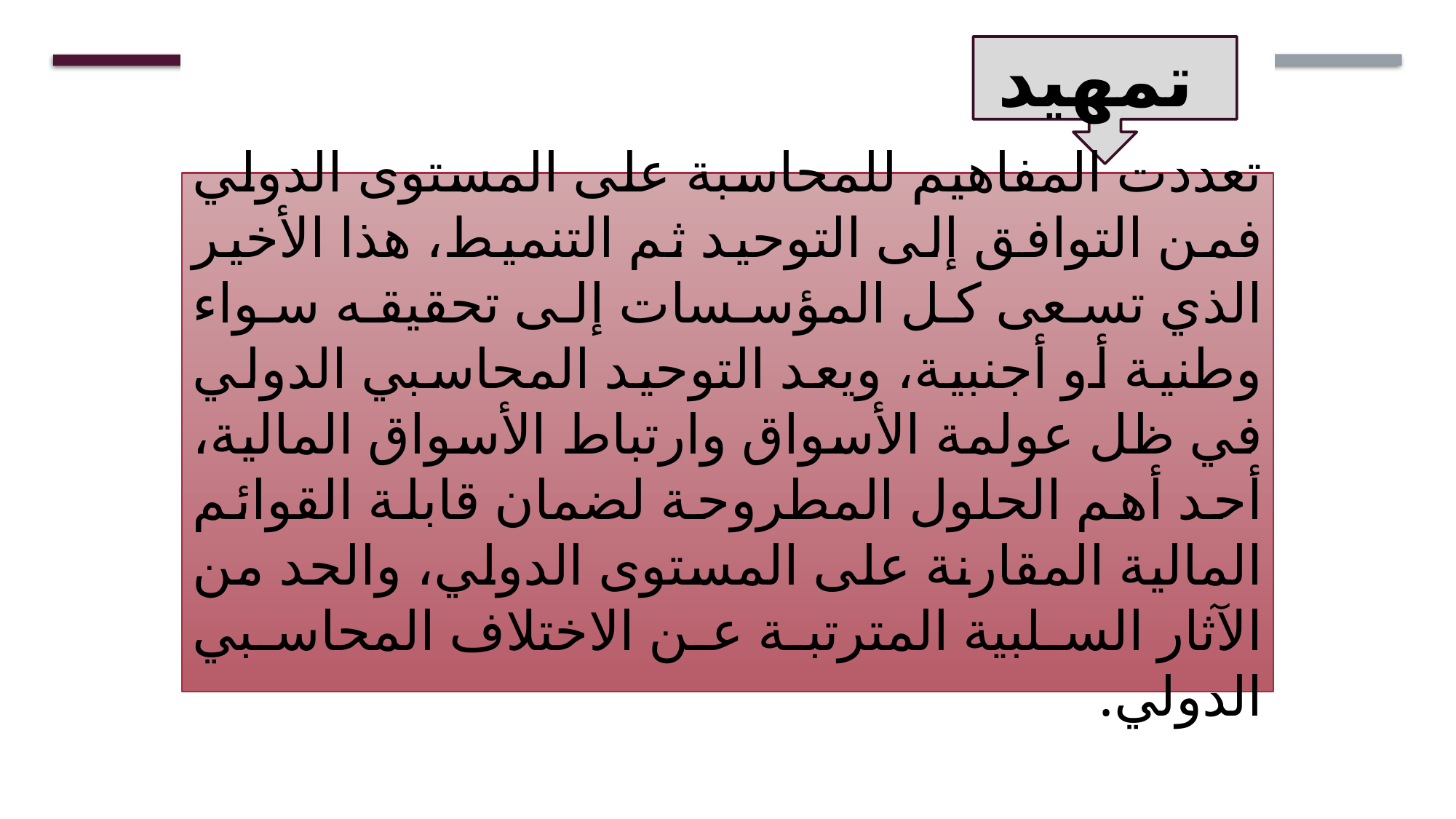

تمهيد
تعددت المفاهيم للمحاسبة على المستوى الدولي فمن التوافق إلى التوحيد ثم التنميط، هذا الأخير الذي تسعى كل المؤسسات إلى تحقيقه سواء وطنية أو أجنبية، ويعد التوحيد المحاسبي الدولي في ظل عولمة الأسواق وارتباط الأسواق المالية، أحد أهم الحلول المطروحة لضمان قابلة القوائم المالية المقارنة على المستوى الدولي، والحد من الآثار السلبية المترتبة عن الاختلاف المحاسبي الدولي.